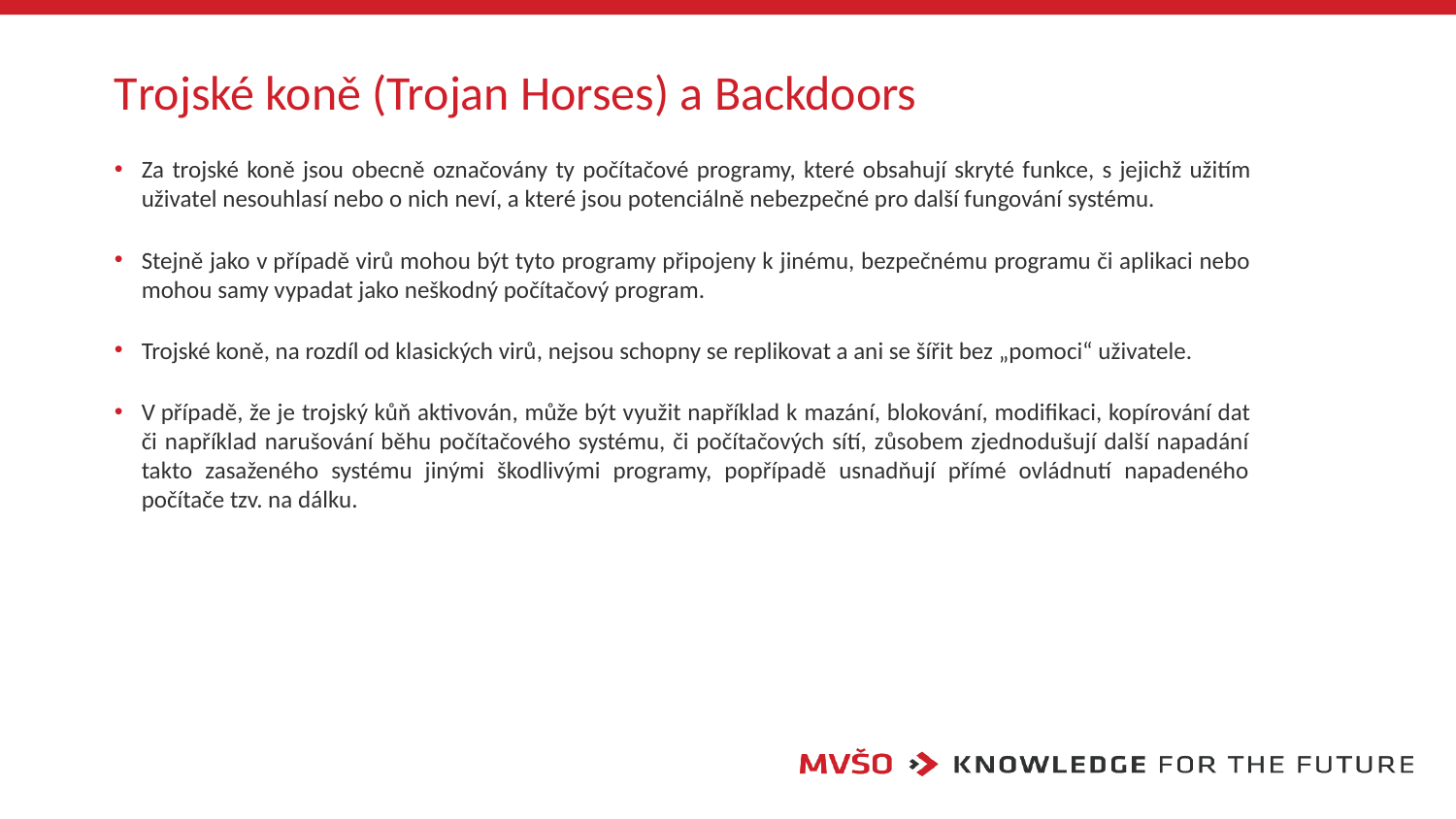

# Trojské koně (Trojan Horses) a Backdoors
Za trojské koně jsou obecně označovány ty počítačové programy, které obsahují skryté funkce, s jejichž užitím uživatel nesouhlasí nebo o nich neví, a které jsou potenciálně nebezpečné pro další fungování systému.
Stejně jako v případě virů mohou být tyto programy připojeny k jinému, bezpečnému programu či aplikaci nebo mohou samy vypadat jako neškodný počítačový program.
Trojské koně, na rozdíl od klasických virů, nejsou schopny se replikovat a ani se šířit bez „pomoci“ uživatele.
V případě, že je trojský kůň aktivován, může být využit například k mazání, blokování, modifikaci, kopírování dat či například narušování běhu počítačového systému, či počítačových sítí, zůsobem zjednodušují další napadání takto zasaženého systému jinými škodlivými programy, popřípadě usnadňují přímé ovládnutí napadeného počítače tzv. na dálku.